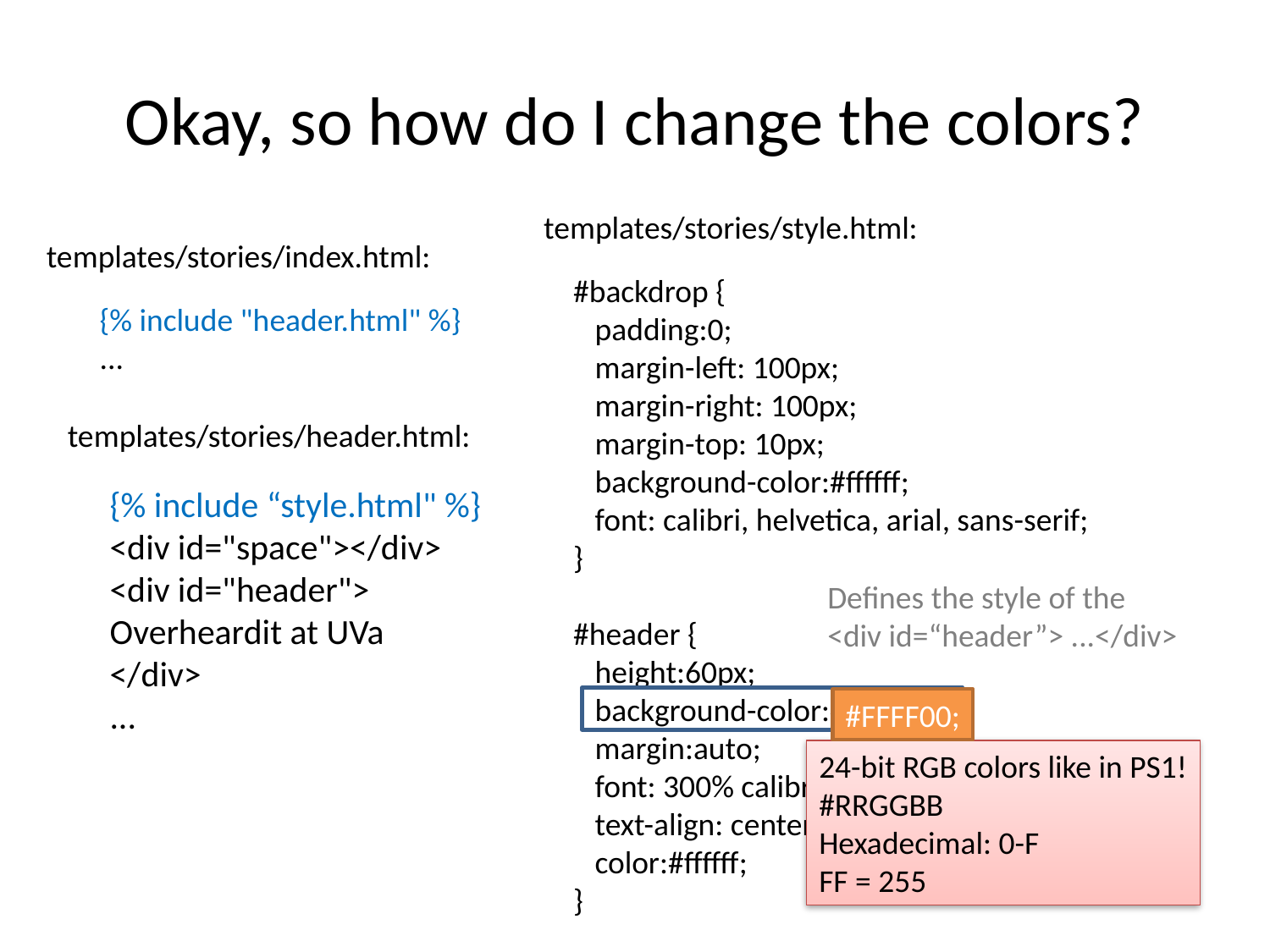

# Okay, so how do I change the colors?
templates/stories/style.html:
templates/stories/index.html:
#backdrop {
   padding:0;
   margin-left: 100px;
   margin-right: 100px;
   margin-top: 10px;
   background-color:#ffffff;
   font: calibri, helvetica, arial, sans-serif;
}

#header {
   height:60px;
   background-color:#980000;
   margin:auto;
   font: 300% calibri, helvetica, arial, sans-serif;
   text-align: center;
   color:#ffffff;
}
{% include "header.html" %}
...
templates/stories/header.html:
{% include “style.html" %}
<div id="space"></div>
<div id="header">
Overheardit at UVa
</div>
...
Defines the style of the
<div id=“header”> ...</div>

#FFFF00;
24-bit RGB colors like in PS1!
#RRGGBB
Hexadecimal: 0-F
FF = 255